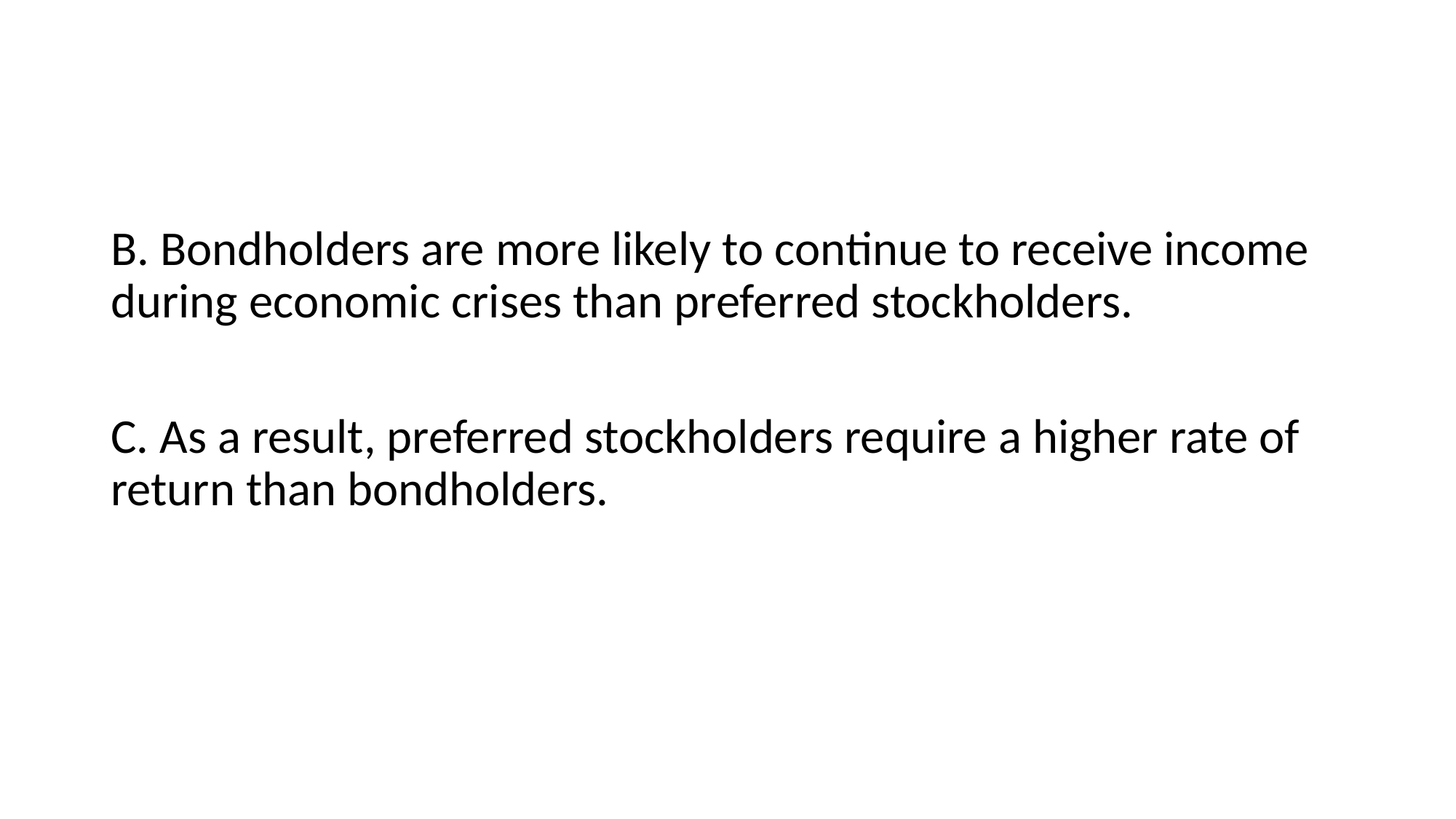

#
B. Bondholders are more likely to continue to receive income during economic crises than preferred stockholders.

C. As a result, preferred stockholders require a higher rate of return than bondholders.